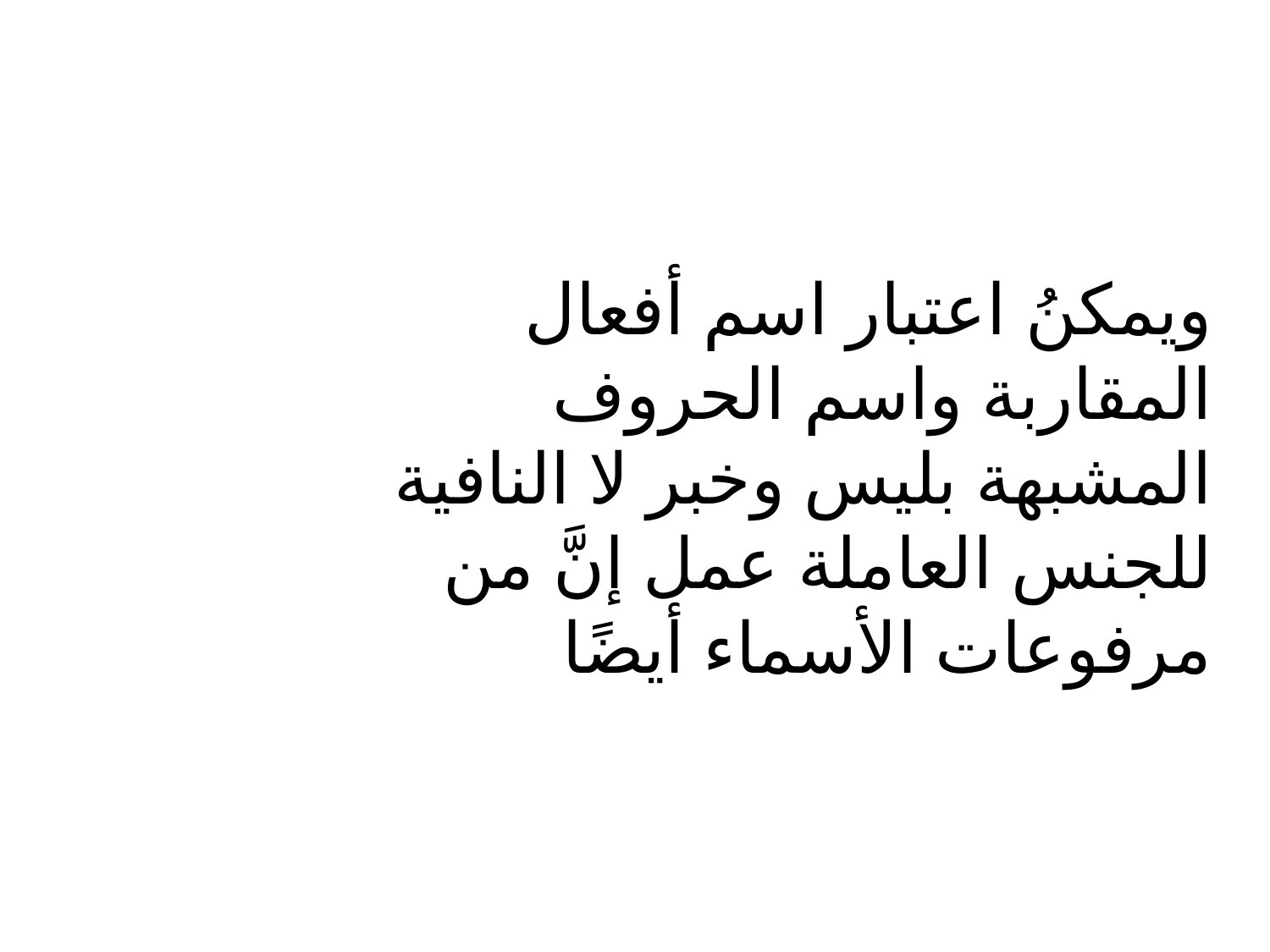

ويمكنُ اعتبار اسم أفعال المقاربة واسم الحروف المشبهة بليس وخبر لا النافية للجنس العاملة عمل إنَّ من مرفوعات الأسماء أيضًا